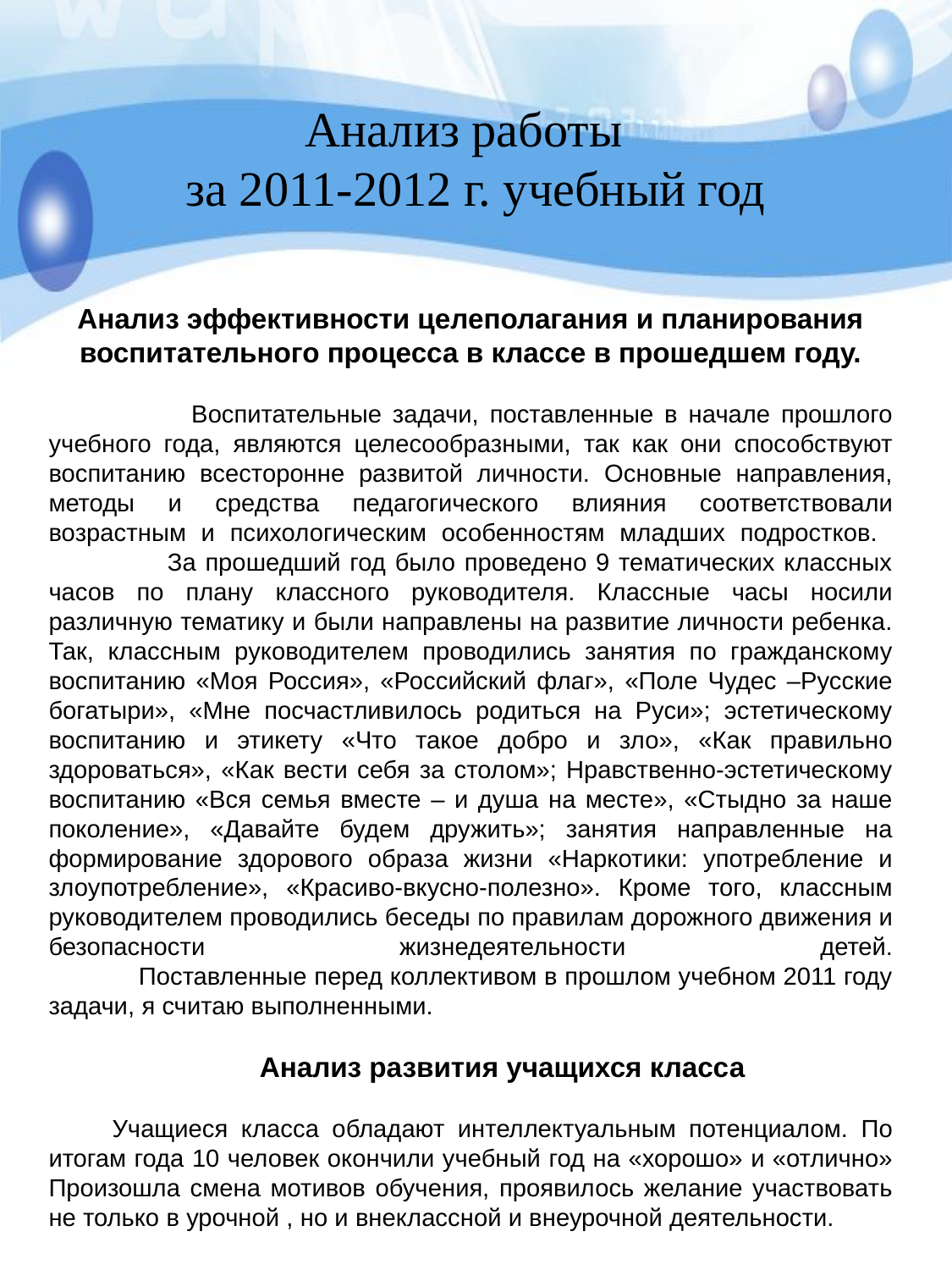

# Анализ работы за 2011-2012 г. учебный год
Анализ эффективности целеполагания и планирования воспитательного процесса в классе в прошедшем году.
             Воспитательные задачи, поставленные в начале прошлого учебного года, являются целесообразными, так как они способствуют воспитанию всесторонне развитой личности. Основные направления, методы и средства педагогического влияния соответствовали возрастным и психологическим особенностям младших подростков.
             За прошедший год было проведено 9 тематических классных часов по плану классного руководителя. Классные часы носили различную тематику и были направлены на развитие личности ребенка. Так, классным руководителем проводились занятия по гражданскому воспитанию «Моя Россия», «Российский флаг», «Поле Чудес –Русские богатыри», «Мне посчастливилось родиться на Руси»; эстетическому воспитанию и этикету «Что такое добро и зло», «Как правильно здороваться», «Как вести себя за столом»; Нравственно-эстетическому воспитанию «Вся семья вместе – и душа на месте», «Стыдно за наше поколение», «Давайте будем дружить»; занятия направленные на формирование здорового образа жизни «Наркотики: употребление и злоупотребление», «Красиво-вкусно-полезно». Кроме того, классным руководителем проводились беседы по правилам дорожного движения и безопасности жизнедеятельности детей.
            Поставленные перед коллективом в прошлом учебном 2011 году задачи, я считаю выполненными.

Анализ развития учащихся класса
Учащиеся класса обладают интеллектуальным потенциалом. По итогам года 10 человек окончили учебный год на «хорошо» и «отлично» Произошла смена мотивов обучения, проявилось желание участвовать не только в урочной , но и внеклассной и внеурочной деятельности.